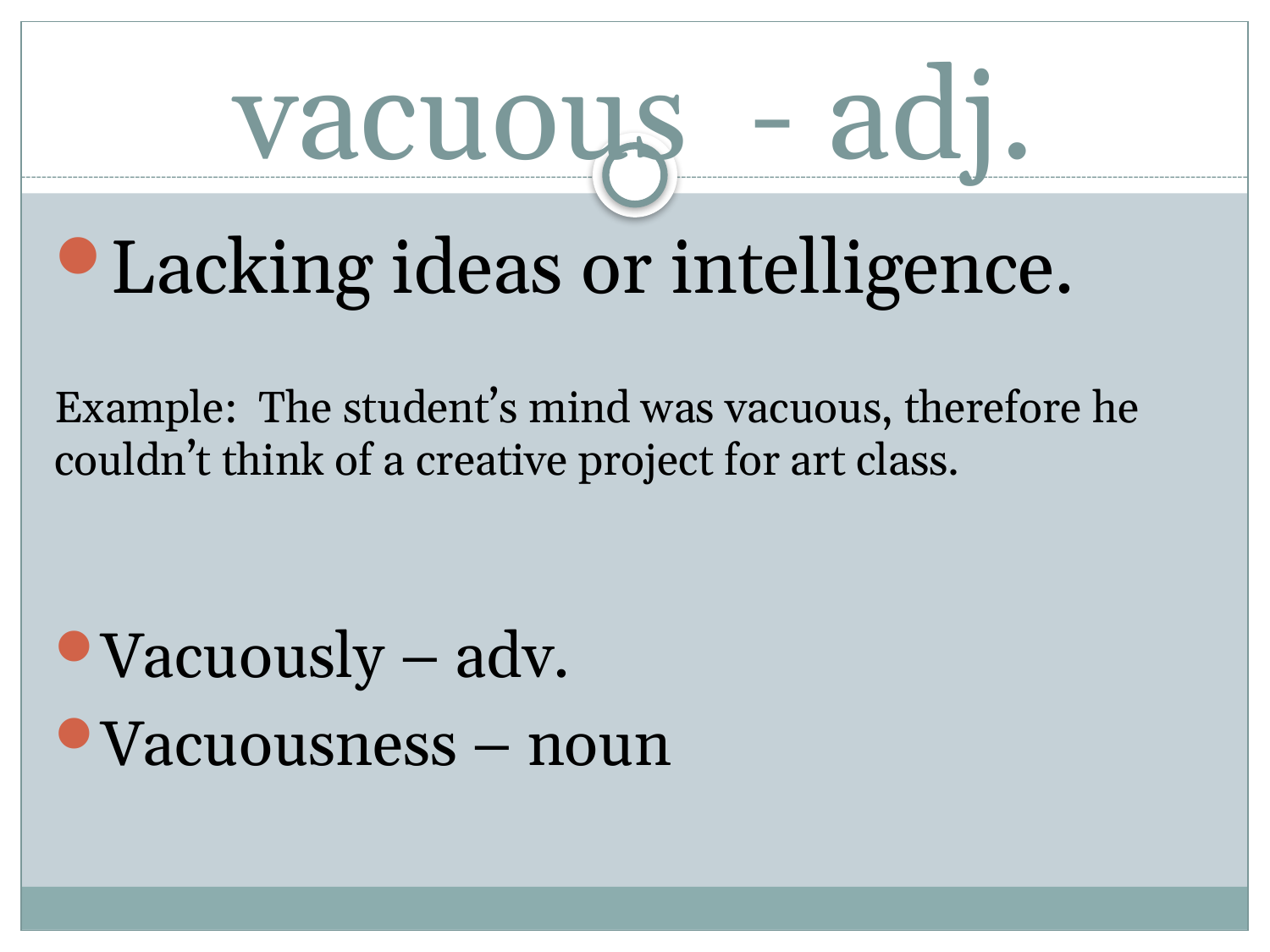

# vacuous  - adj.
Lacking ideas or intelligence.

Example:  The student’s mind was vacuous, therefore he couldn’t think of a creative project for art class.

Vacuously – adv.
Vacuousness – noun